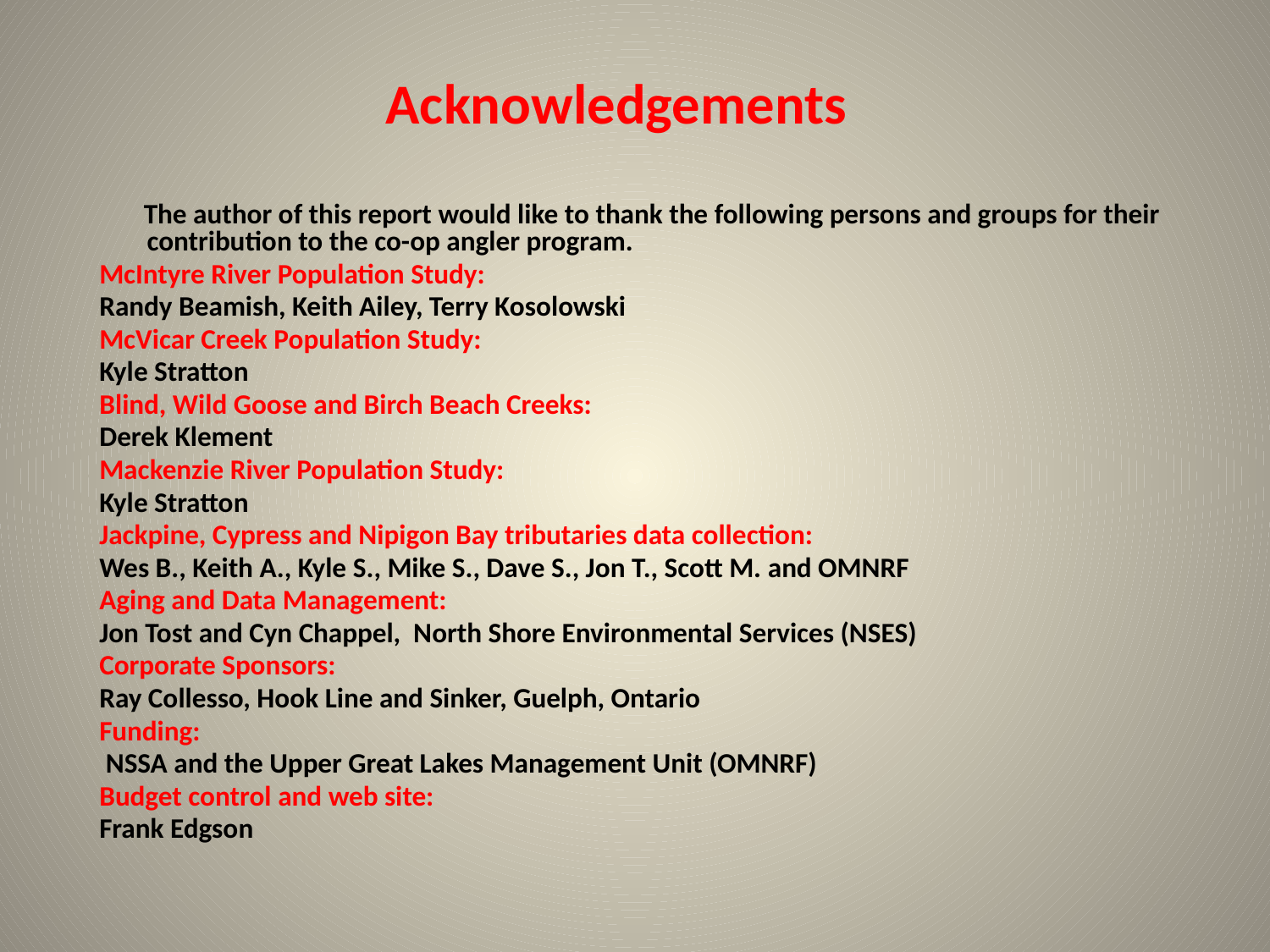

# Acknowledgements
       The author of this report would like to thank the following persons and groups for their contribution to the co-op angler program.
McIntyre River Population Study:
Randy Beamish, Keith Ailey, Terry Kosolowski
McVicar Creek Population Study:
Kyle Stratton
Blind, Wild Goose and Birch Beach Creeks:
Derek Klement
Mackenzie River Population Study:
Kyle Stratton
Jackpine, Cypress and Nipigon Bay tributaries data collection:
Wes B., Keith A., Kyle S., Mike S., Dave S., Jon T., Scott M. and OMNRF
Aging and Data Management:
Jon Tost and Cyn Chappel,  North Shore Environmental Services (NSES)
Corporate Sponsors:
Ray Collesso, Hook Line and Sinker, Guelph, Ontario
Funding:
 NSSA and the Upper Great Lakes Management Unit (OMNRF)
Budget control and web site:
Frank Edgson